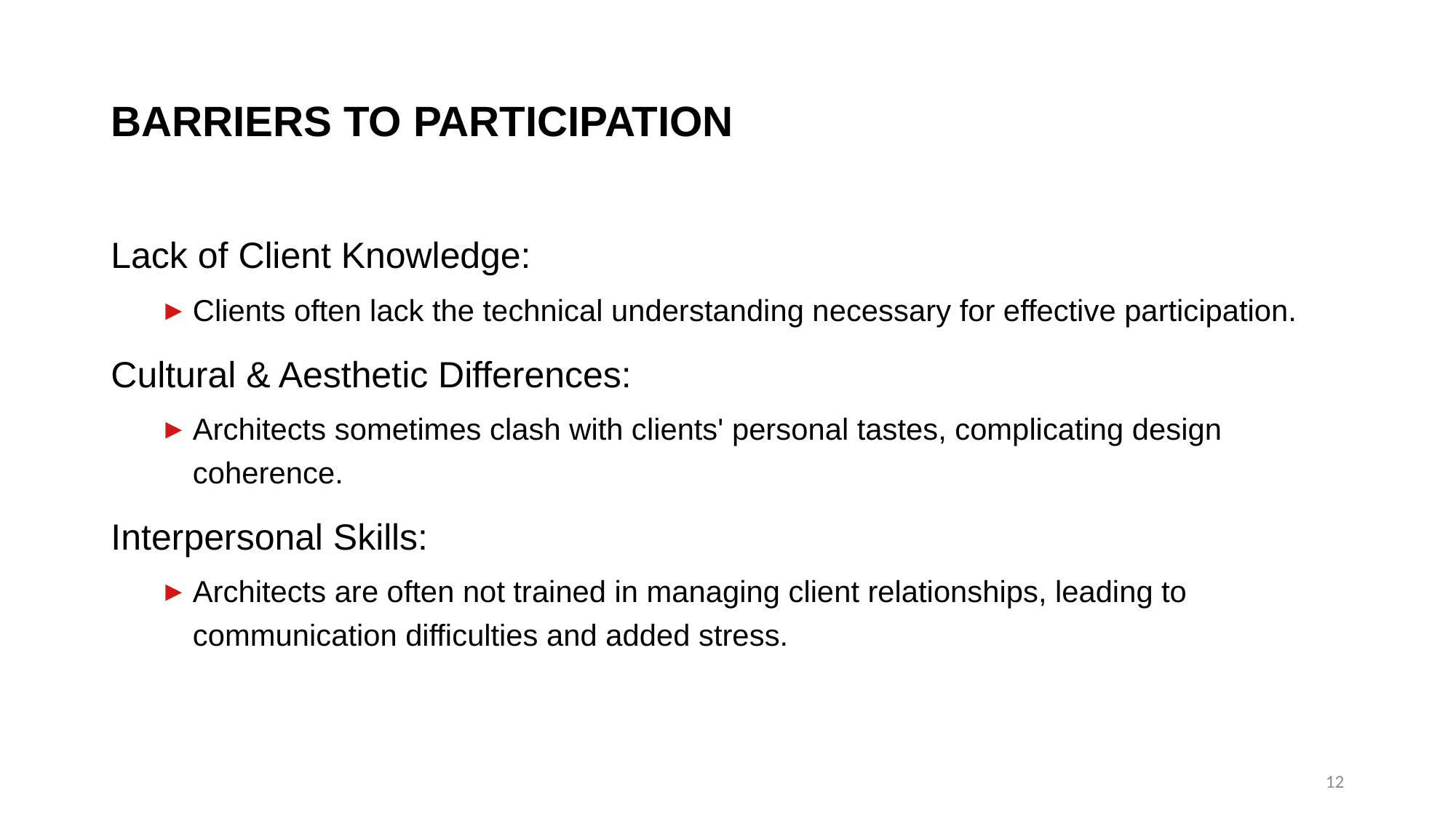

# BARRIERS TO PARTICIPATION
Lack of Client Knowledge:
Clients often lack the technical understanding necessary for effective participation.
Cultural & Aesthetic Differences:
Architects sometimes clash with clients' personal tastes, complicating design coherence.
Interpersonal Skills:
Architects are often not trained in managing client relationships, leading to communication difficulties and added stress.

12